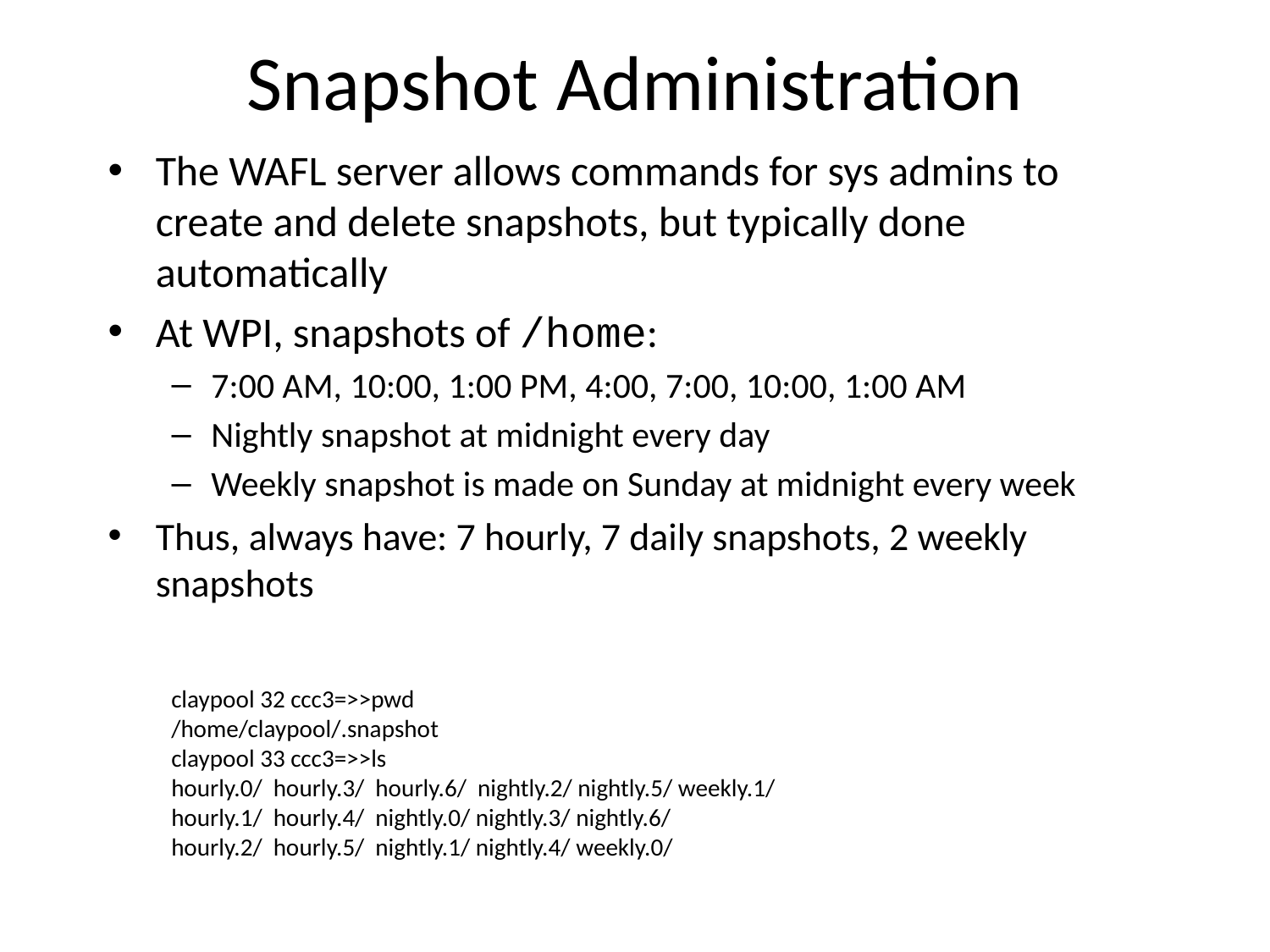

# Snapshot Administration
The WAFL server allows commands for sys admins to create and delete snapshots, but typically done automatically
At WPI, snapshots of /home:
7:00 AM, 10:00, 1:00 PM, 4:00, 7:00, 10:00, 1:00 AM
Nightly snapshot at midnight every day
Weekly snapshot is made on Sunday at midnight every week
Thus, always have: 7 hourly, 7 daily snapshots, 2 weekly snapshots

claypool 32 ccc3=>>pwd
/home/claypool/.snapshot
claypool 33 ccc3=>>ls
hourly.0/  hourly.3/  hourly.6/  nightly.2/ nightly.5/ weekly.1/
hourly.1/  hourly.4/  nightly.0/ nightly.3/ nightly.6/
hourly.2/  hourly.5/  nightly.1/ nightly.4/ weekly.0/